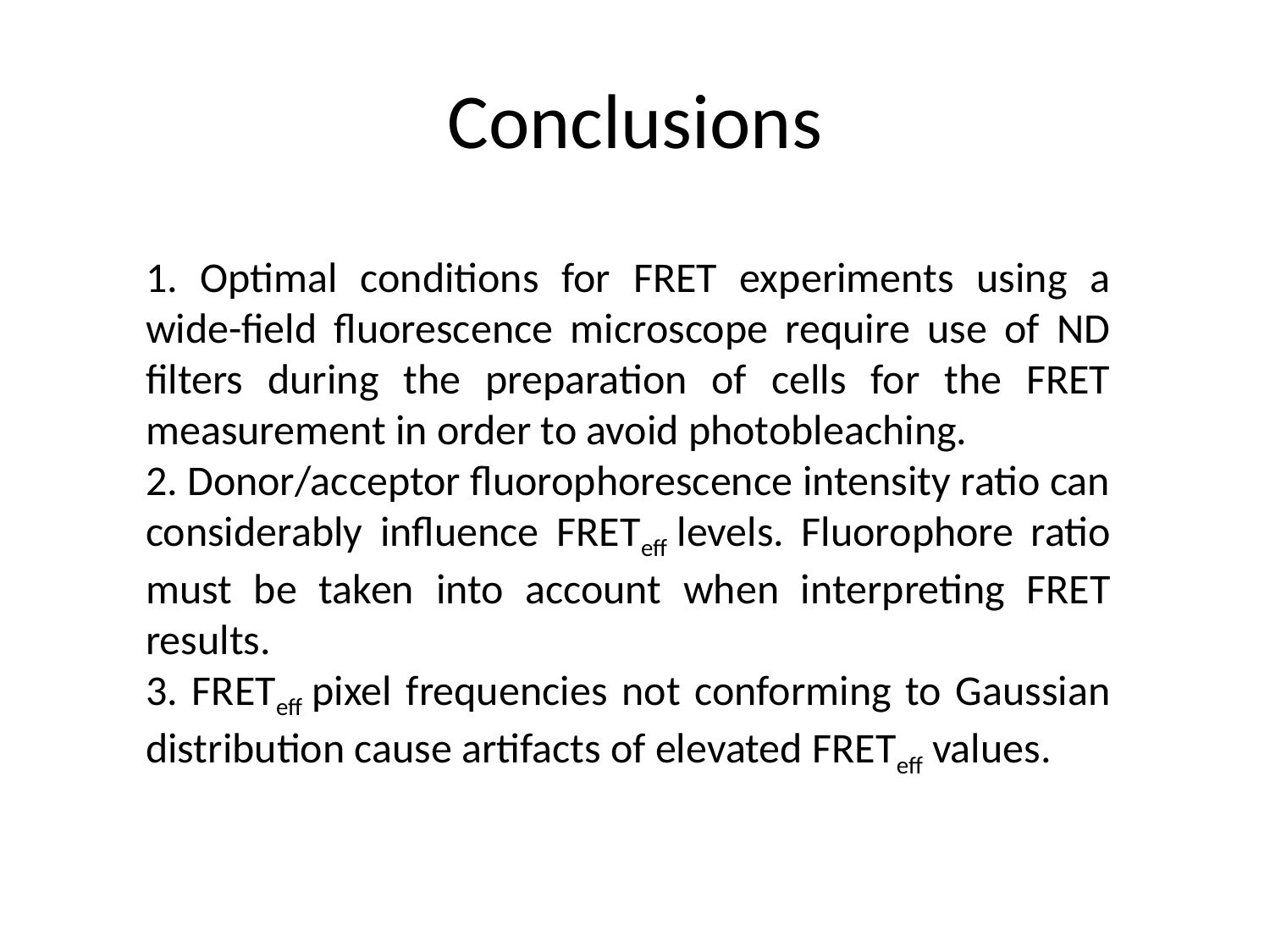

# Conclusions
1. Optimal conditions for FRET experiments using a wide-field fluorescence microscope require use of ND filters during the preparation of cells for the FRET measurement in order to avoid photobleaching.
2. Donor/acceptor fluorophorescence intensity ratio can considerably influence FRETeff levels. Fluorophore ratio must be taken into account when interpreting FRET results.
3. FRETeff pixel frequencies not conforming to Gaussian distribution cause artifacts of elevated FRETeff values.